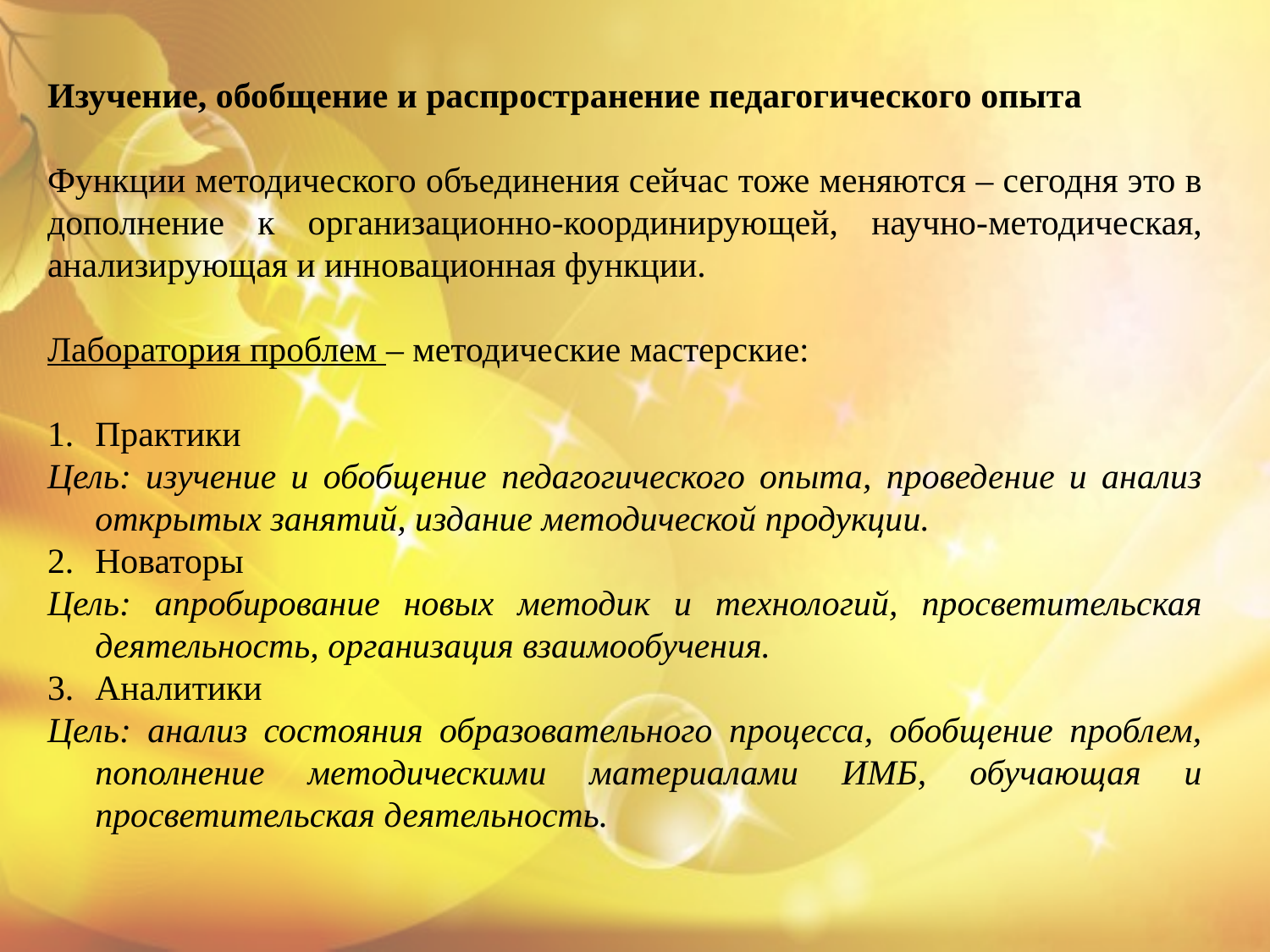

Изучение, обобщение и распространение педагогического опыта

Функции методического объединения сейчас тоже меняются – сегодня это в дополнение к организационно-координирующей, научно-методическая, анализирующая и инновационная функции.

Лаборатория проблем – методические мастерские:

Практики
Цель: изучение и обобщение педагогического опыта, проведение и анализ открытых занятий, издание методической продукции.
Новаторы
Цель: апробирование новых методик и технологий, просветительская деятельность, организация взаимообучения.
Аналитики
Цель: анализ состояния образовательного процесса, обобщение проблем, пополнение методическими материалами ИМБ, обучающая и просветительская деятельность.